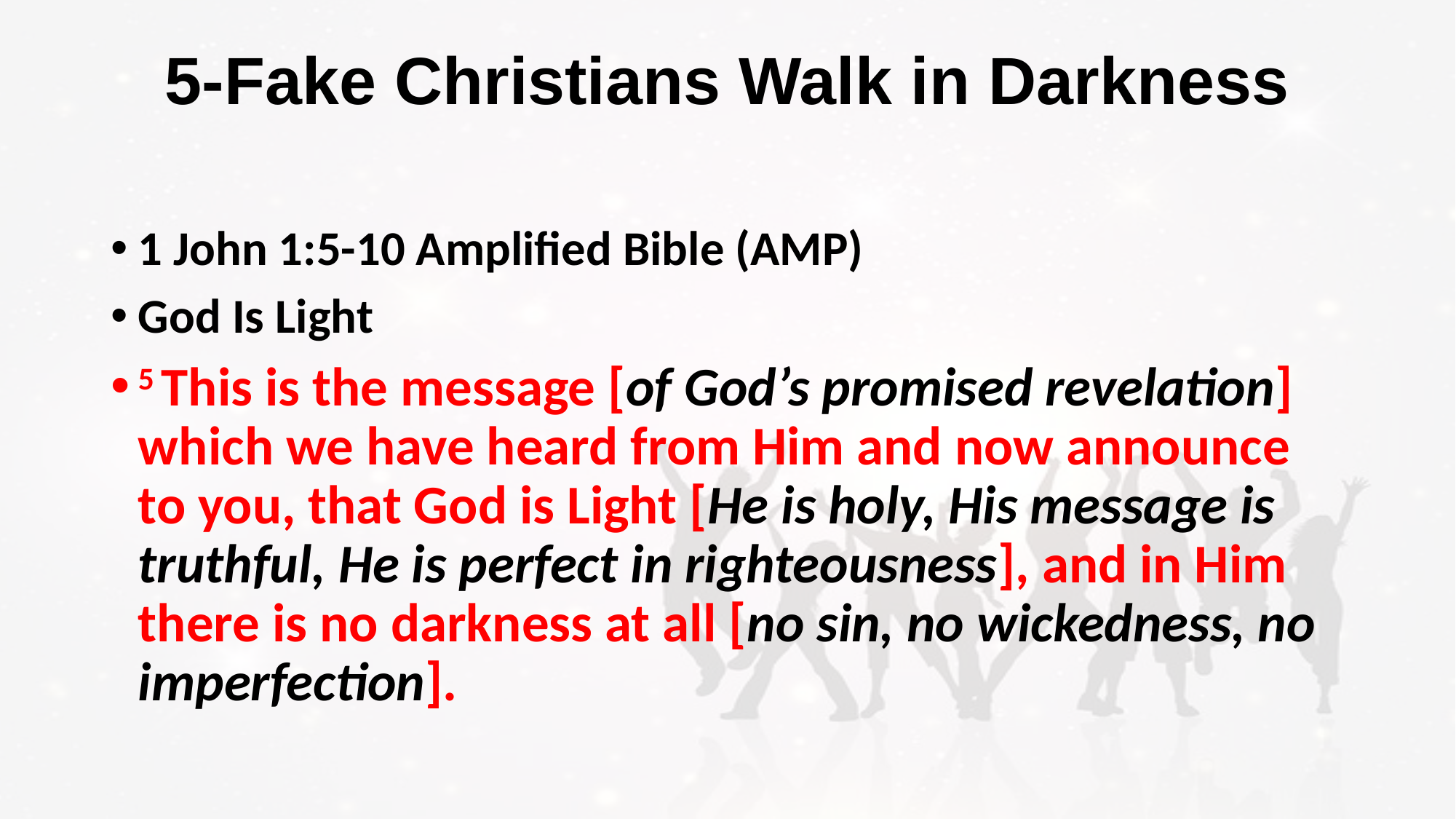

# 5-Fake Christians Walk in Darkness
1 John 1:5-10 Amplified Bible (AMP)
God Is Light
5 This is the message [of God’s promised revelation] which we have heard from Him and now announce to you, that God is Light [He is holy, His message is truthful, He is perfect in righteousness], and in Him there is no darkness at all [no sin, no wickedness, no imperfection].